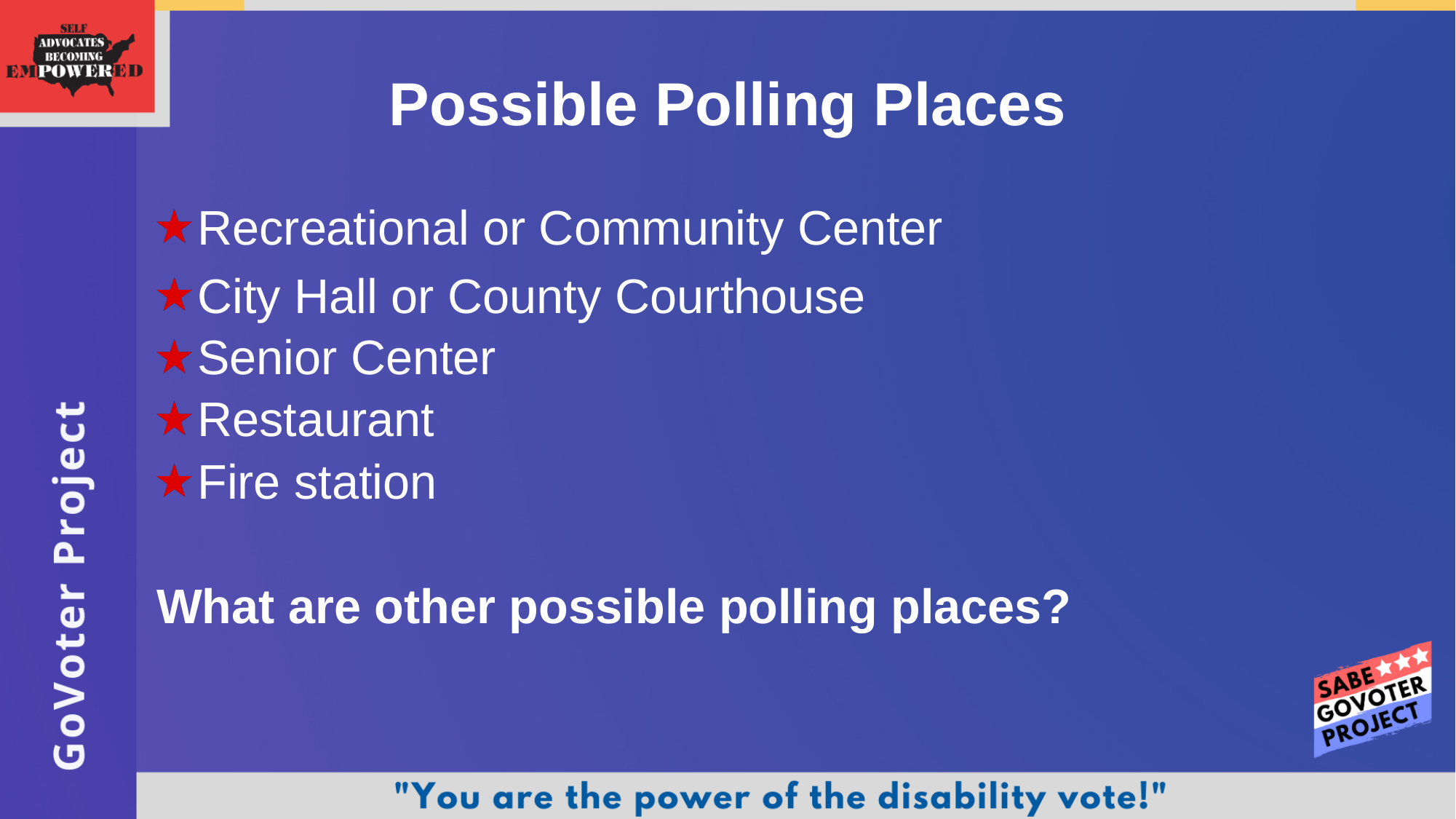

# Possible Polling Places
Recreational or Community Center
City Hall or County Courthouse
Senior Center
Restaurant
Fire station

What are other possible polling places?